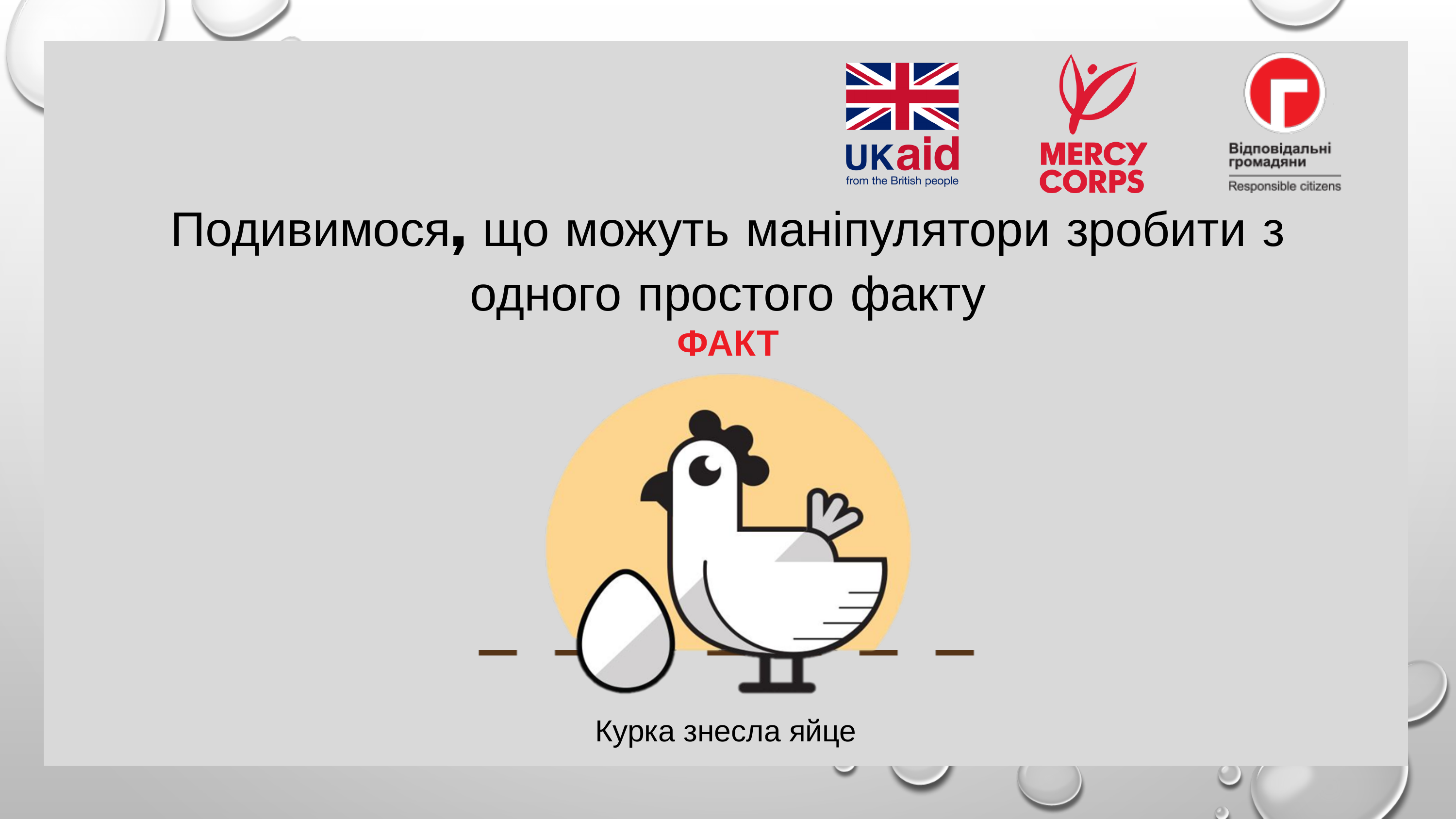

Подивимося, що можуть маніпулятори зробити з одного простого факту
ФАКТ

Курка знесла яйце